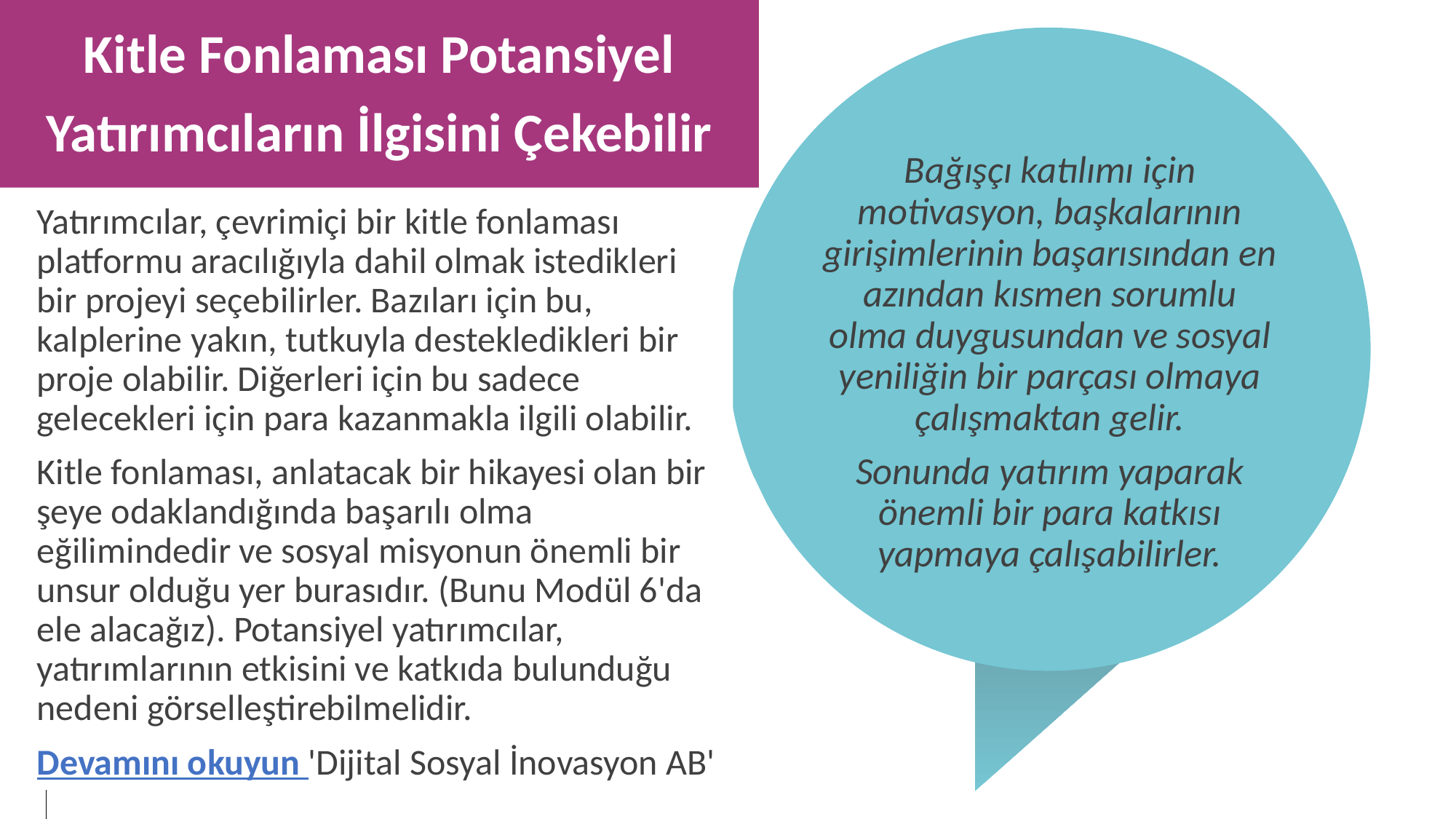

Kitle Fonlaması Potansiyel Yatırımcıların İlgisini Çekebilir

Bağışçı katılımı için motivasyon, başkalarının girişimlerinin başarısından en azından kısmen sorumlu olma duygusundan ve sosyal yeniliğin bir parçası olmaya çalışmaktan gelir.
Sonunda yatırım yaparak önemli bir para katkısı yapmaya çalışabilirler.
Yatırımcılar, çevrimiçi bir kitle fonlaması platformu aracılığıyla dahil olmak istedikleri bir projeyi seçebilirler. Bazıları için bu, kalplerine yakın, tutkuyla destekledikleri bir proje olabilir. Diğerleri için bu sadece gelecekleri için para kazanmakla ilgili olabilir.
Kitle fonlaması, anlatacak bir hikayesi olan bir şeye odaklandığında başarılı olma eğilimindedir ve sosyal misyonun önemli bir unsur olduğu yer burasıdır. (Bunu Modül 6'da ele alacağız). Potansiyel yatırımcılar, yatırımlarının etkisini ve katkıda bulunduğu nedeni görselleştirebilmelidir.
Devamını okuyun 'Dijital Sosyal İnovasyon AB'